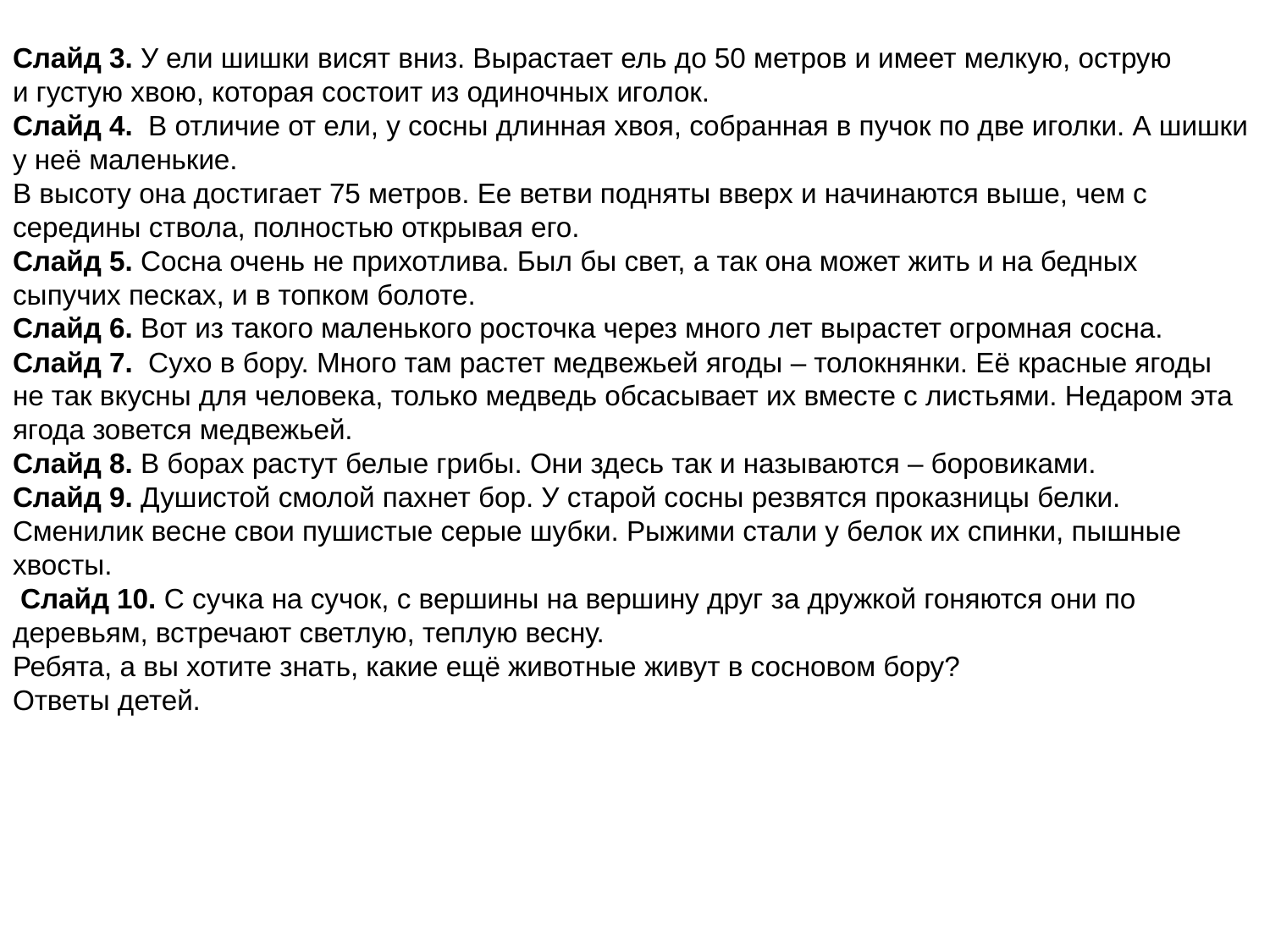

Слайд 3. У ели шишки висят вниз. Вырастает ель до 50 метров и имеет мелкую, острую
и густую хвою, которая состоит из одиночных иголок.
Слайд 4.  В отличие от ели, у сосны длинная хвоя, собранная в пучок по две иголки. А шишки
у неё маленькие.
В высоту она достигает 75 метров. Ее ветви подняты вверх и начинаются выше, чем с
середины ствола, полностью открывая его.
Слайд 5. Сосна очень не прихотлива. Был бы свет, а так она может жить и на бедных
сыпучих песках, и в топком болоте.
Слайд 6. Вот из такого маленького росточка через много лет вырастет огромная сосна.
Слайд 7.  Сухо в бору. Много там растет медвежьей ягоды – толокнянки. Её красные ягоды
не так вкусны для человека, только медведь обсасывает их вместе с листьями. Недаром эта
ягода зовется медвежьей.
Слайд 8. В борах растут белые грибы. Они здесь так и называются – боровиками.
Слайд 9. Душистой смолой пахнет бор. У старой сосны резвятся проказницы белки.
Сменилик весне свои пушистые серые шубки. Рыжими стали у белок их спинки, пышные
хвосты.
 Слайд 10. С сучка на сучок, с вершины на вершину друг за дружкой гоняются они по
деревьям, встречают светлую, теплую весну.
Ребята, а вы хотите знать, какие ещё животные живут в сосновом бору?
Ответы детей.